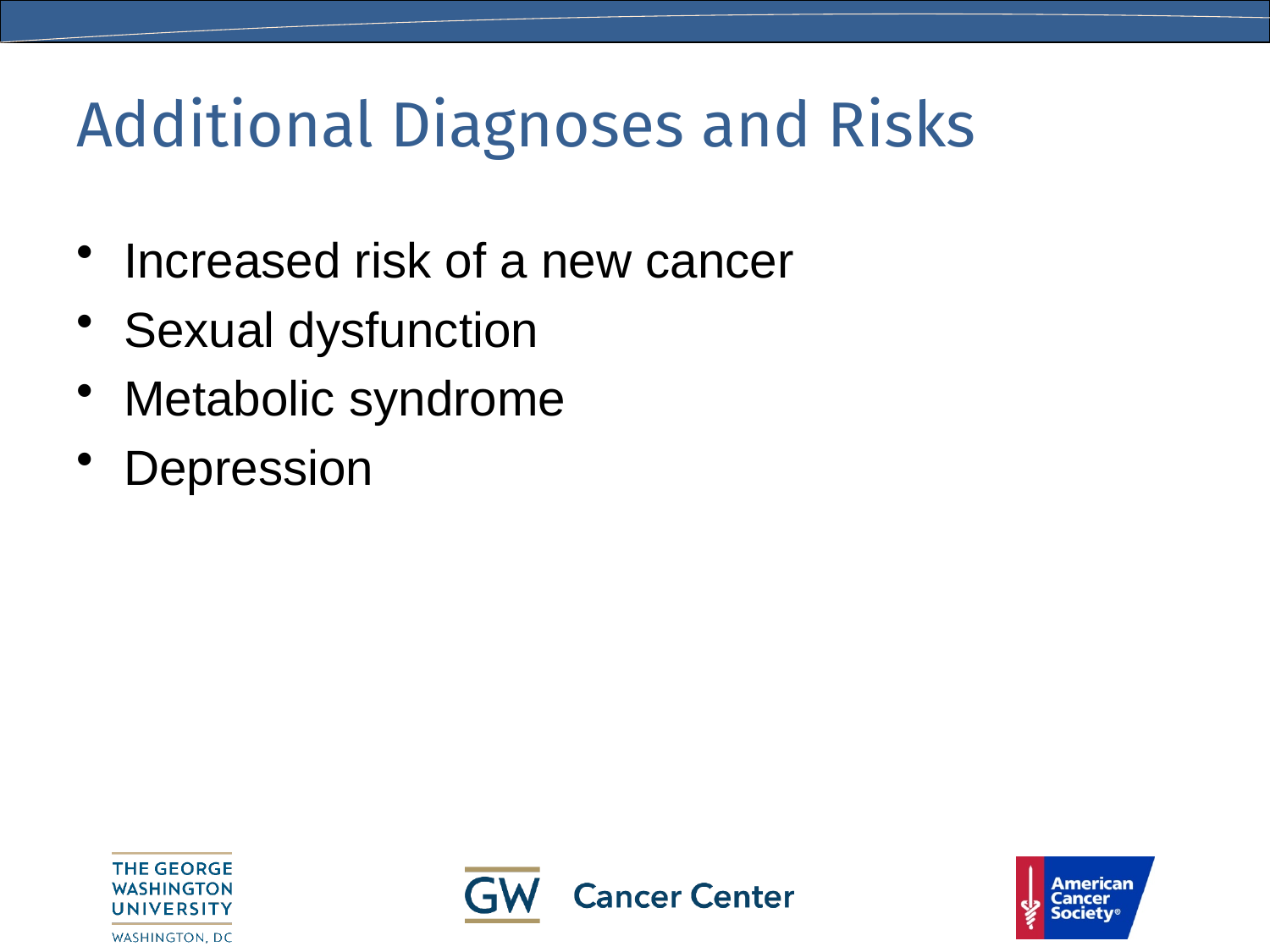

# Additional Diagnoses and Risks
Increased risk of a new cancer
Sexual dysfunction
Metabolic syndrome
Depression